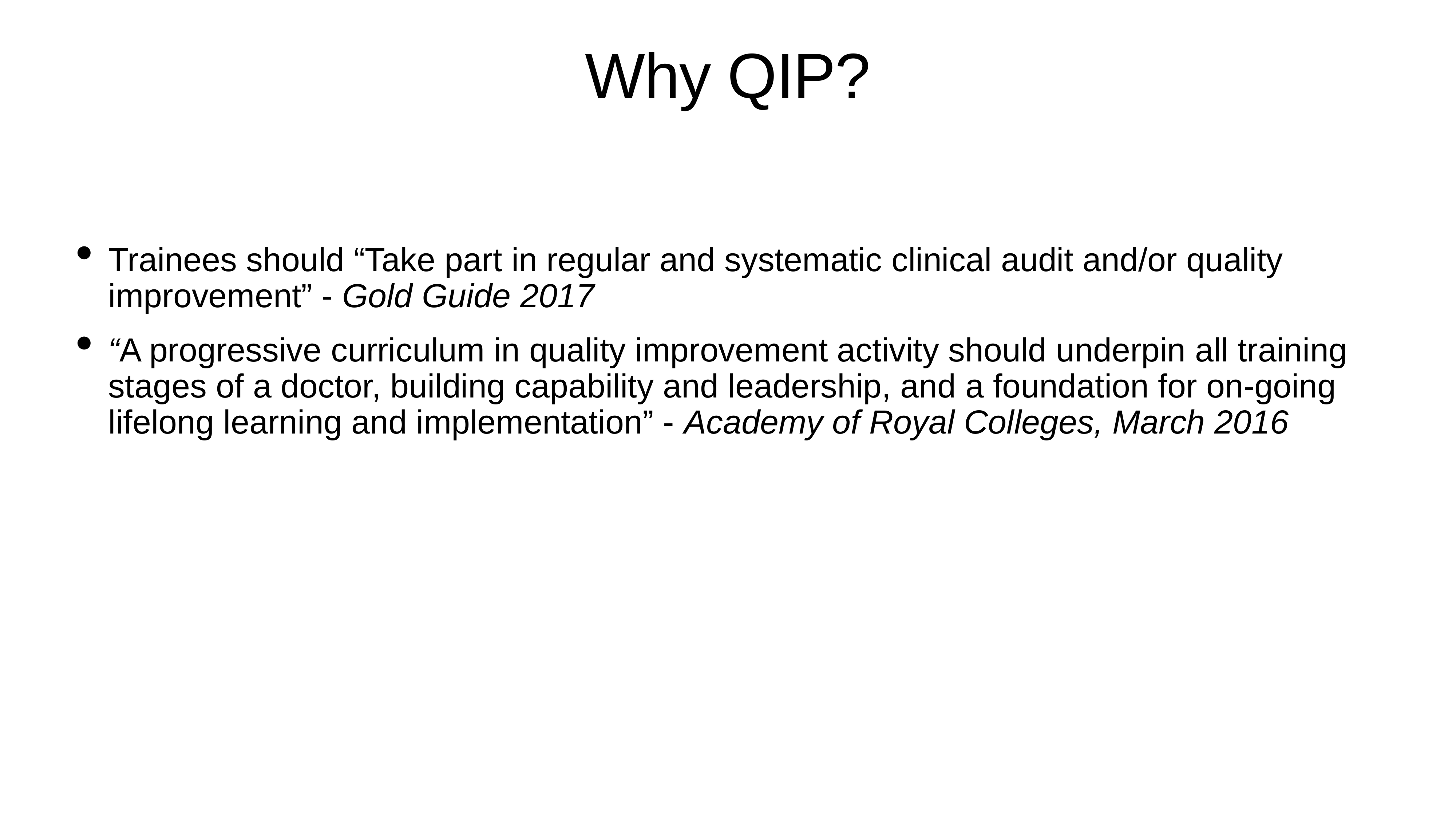

# Why QIP?
Trainees should “Take part in regular and systematic clinical audit and/or quality improvement” - Gold Guide 2017
“A progressive curriculum in quality improvement activity should underpin all training stages of a doctor, building capability and leadership, and a foundation for on-going lifelong learning and implementation” - Academy of Royal Colleges, March 2016